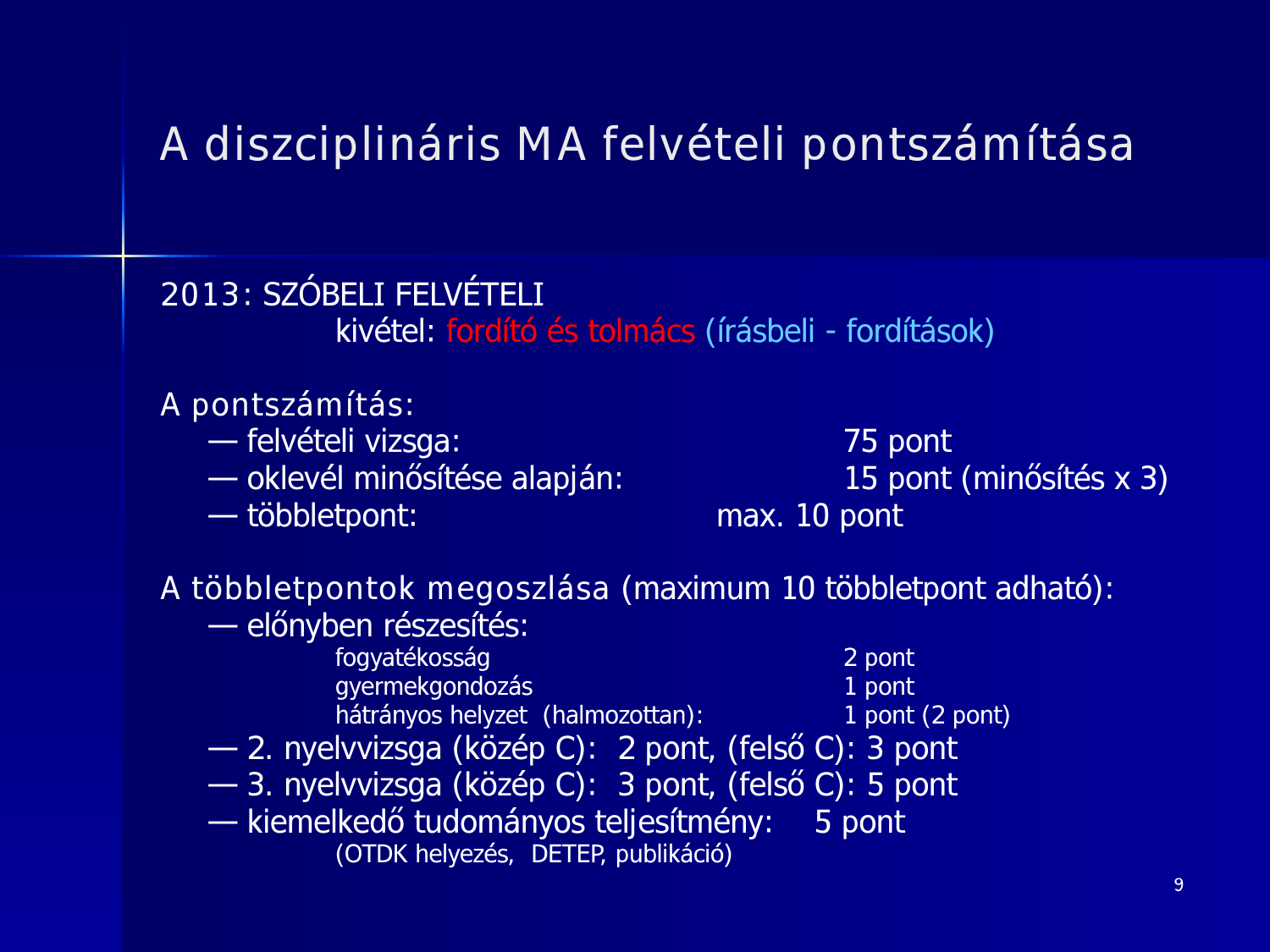

# A diszciplináris MA felvételi pontszámítása
2013: SZÓBELI FELVÉTELI
		kivétel: fordító és tolmács (írásbeli - fordítások)

A pontszámítás:
	— felvételi vizsga: 			75 pont
	— oklevél minősítése alapján: 		15 pont (minősítés x 3)
	— többletpont:			max. 10 pont

A többletpontok megoszlása (maximum 10 többletpont adható):
	— előnyben részesítés:
		fogyatékosság			2 pont
		gyermekgondozás			1 pont
		hátrányos helyzet  (halmozottan):		1 pont (2 pont)
	— 2. nyelvvizsga (közép C):  2 pont, (felső C): 3 pont
	— 3. nyelvvizsga (közép C):  3 pont, (felső C): 5 pont
	— kiemelkedő tudományos teljesítmény:    5 pont
		(OTDK helyezés,  DETEP, publikáció)

9